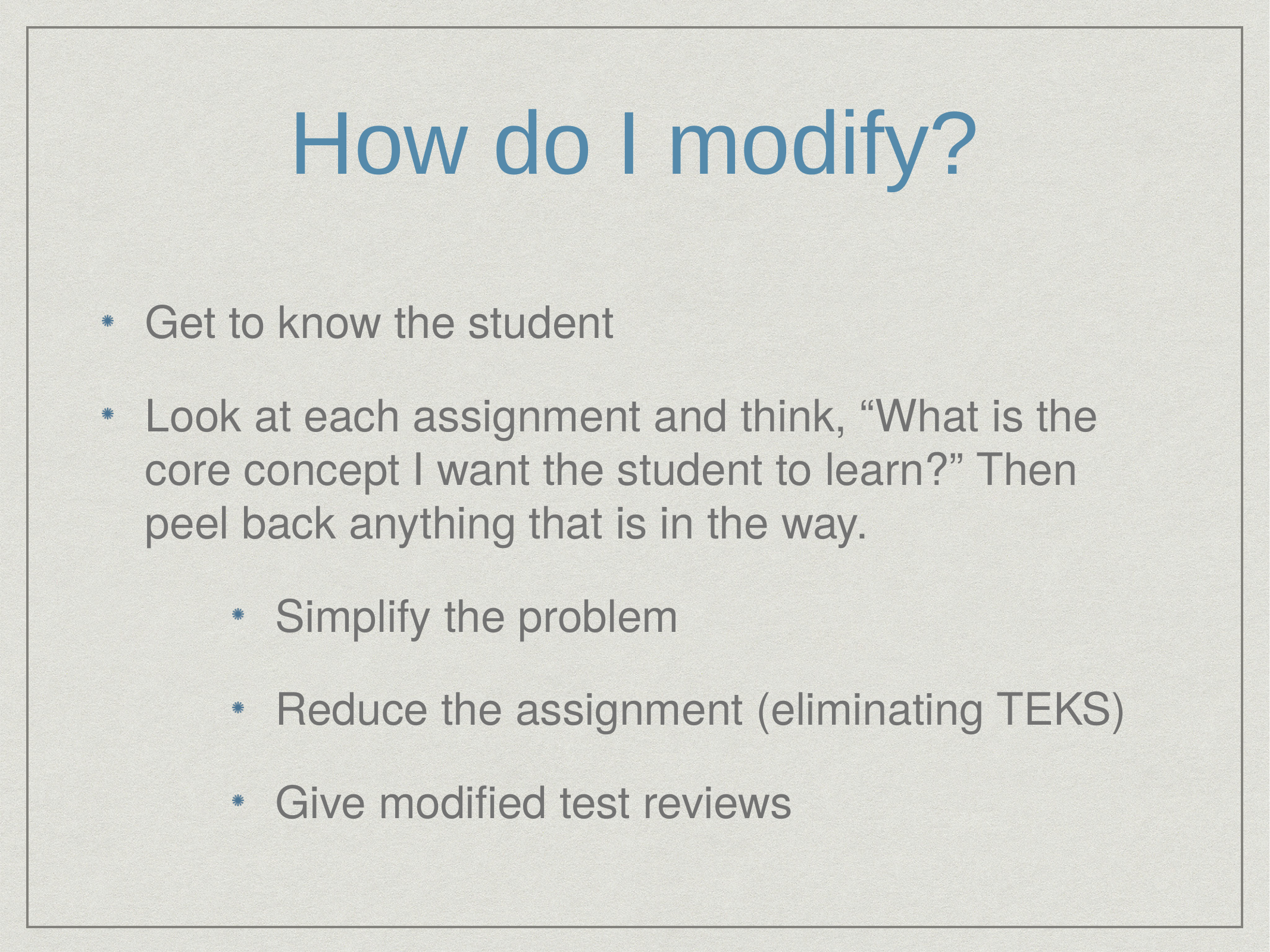

# How do I modify?
Get to know the student
Look at each assignment and think, “What is the core concept I want the student to learn?” Then peel back anything that is in the way.
Simplify the problem
Reduce the assignment (eliminating TEKS)
Give modified test reviews